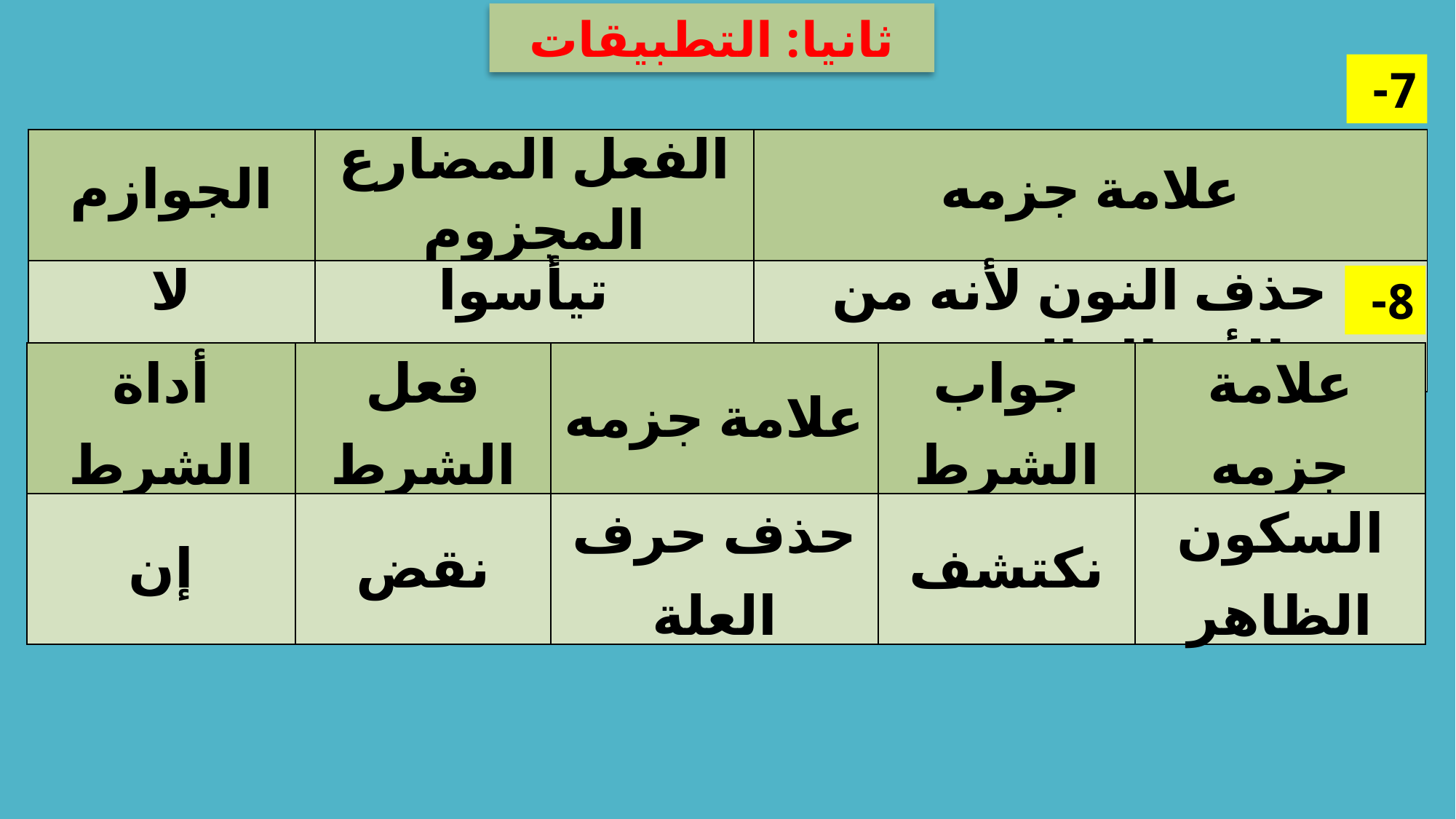

ثانيا: التطبيقات
7-
| الجوازم | الفعل المضارع المجزوم | علامة جزمه |
| --- | --- | --- |
| لا | تيأسوا | حذف النون لأنه من الأفعال الخمسة |
8-
| أداة الشرط | فعل الشرط | علامة جزمه | جواب الشرط | علامة جزمه |
| --- | --- | --- | --- | --- |
| إن | نقض | حذف حرف العلة | نكتشف | السكون الظاهر |